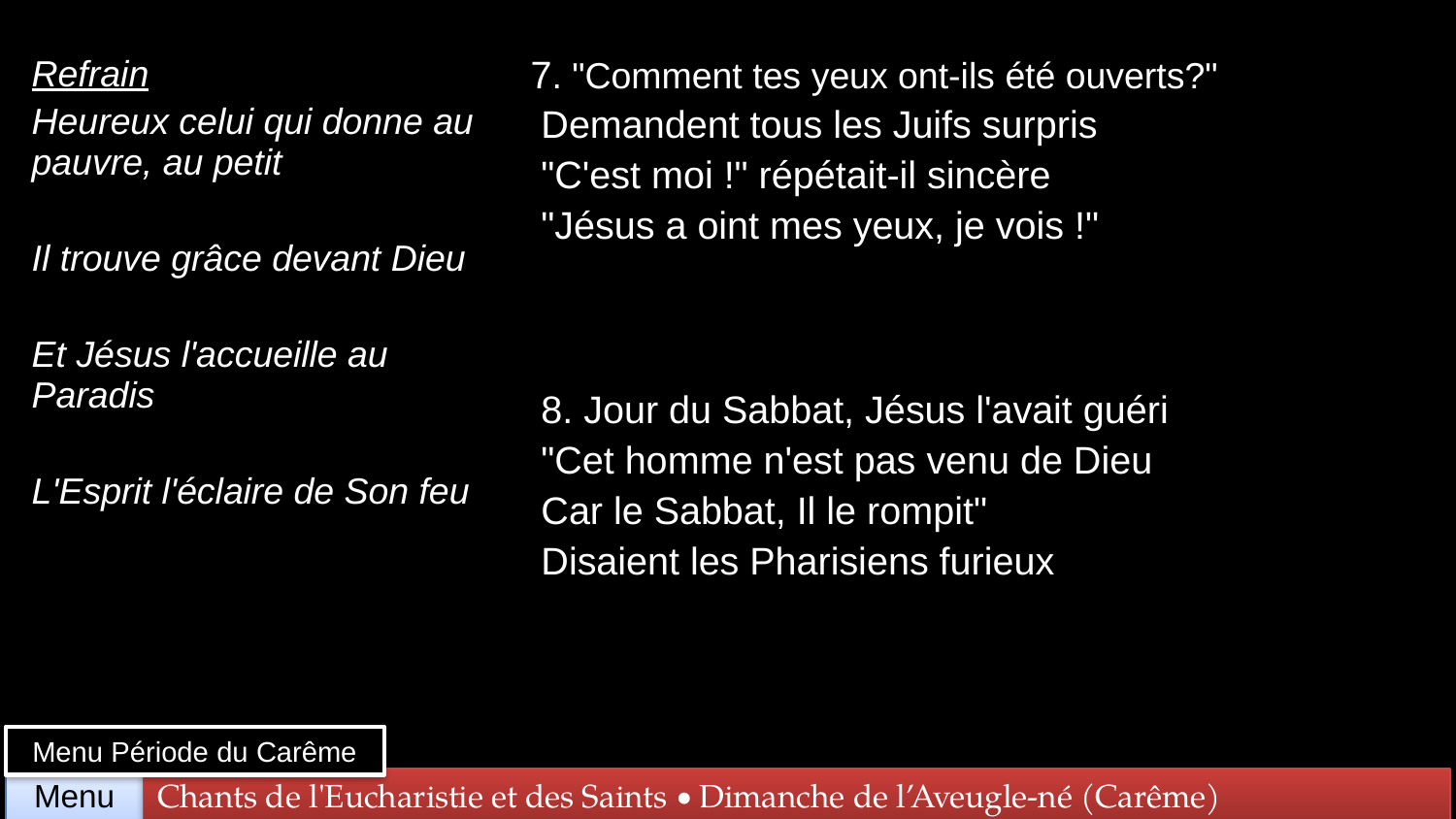

| Refrain Heureux celui qui donne au pauvre, au petit Il trouve grâce devant Dieu Et Jésus l'accueille au Paradis L'Esprit l'éclaire de Son feu | 7. "Comment tes yeux ont-ils été ouverts?" Demandent tous les Juifs surpris "C'est moi !" répétait-il sincère "Jésus a oint mes yeux, je vois !" |
| --- | --- |
|  | 8. Jour du Sabbat, Jésus l'avait guéri "Cet homme n'est pas venu de Dieu Car le Sabbat, Il le rompit" Disaient les Pharisiens furieux |

Menu Période du Carême
Chants de l'Eucharistie et des Saints • Dimanche de l’Aveugle-né (Carême)
Menu